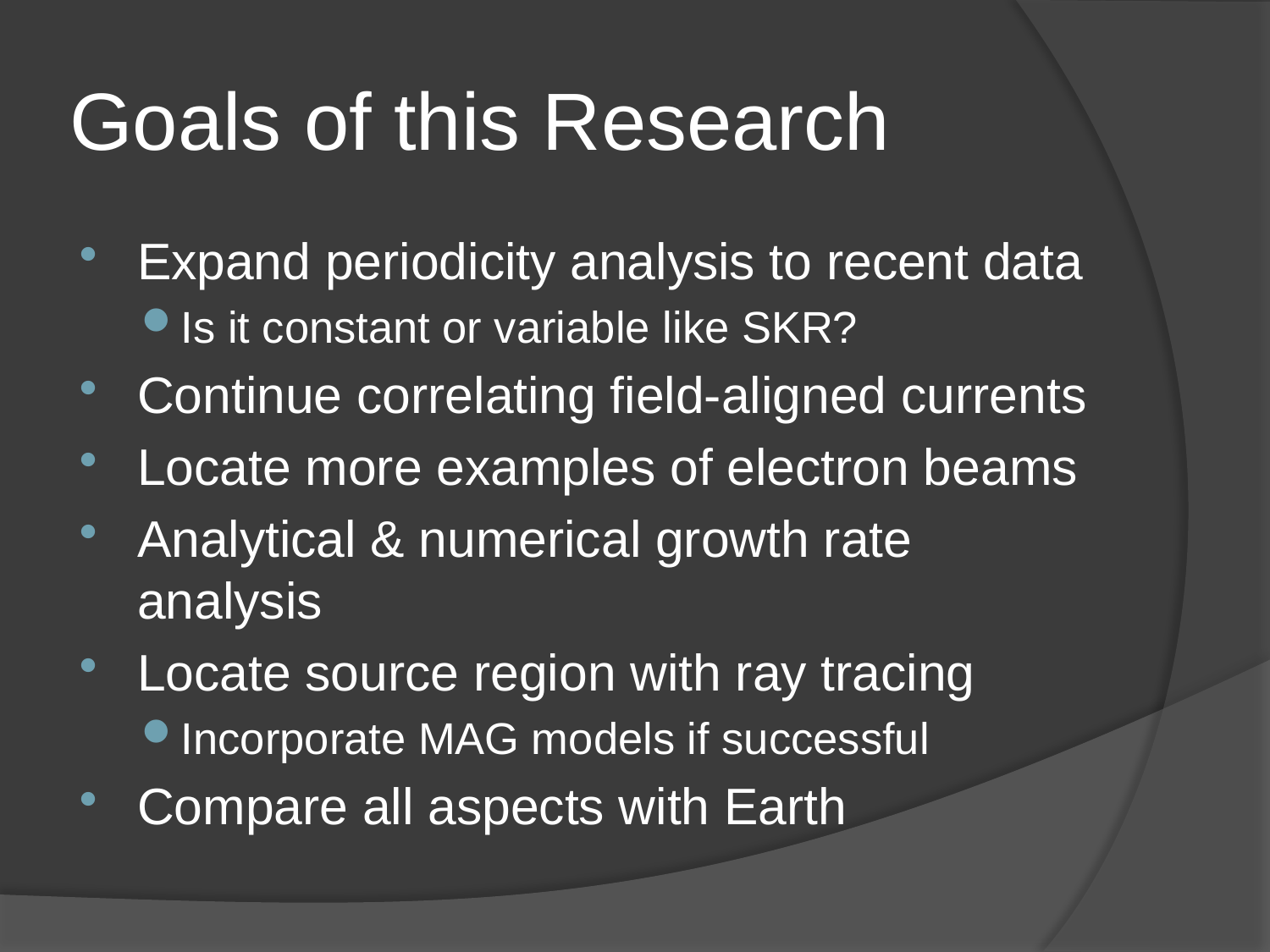

# Goals of this Research
Expand periodicity analysis to recent data
Is it constant or variable like SKR?
Continue correlating field-aligned currents
Locate more examples of electron beams
Analytical & numerical growth rate analysis
Locate source region with ray tracing
Incorporate MAG models if successful
Compare all aspects with Earth